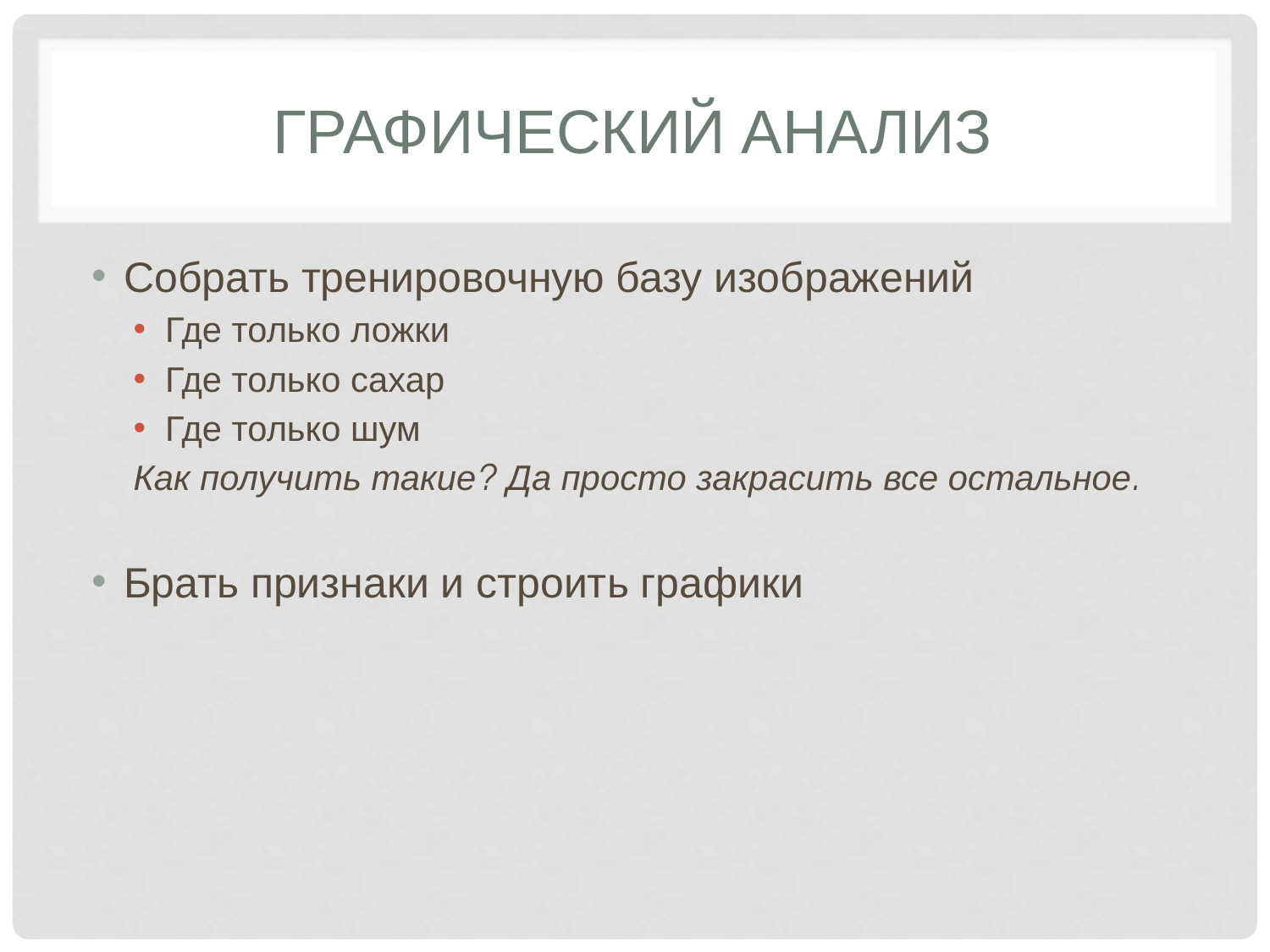

# Графический анализ
Собрать тренировочную базу изображений
Где только ложки
Где только сахар
Где только шум
Как получить такие? Да просто закрасить все остальное.

Брать признаки и строить графики